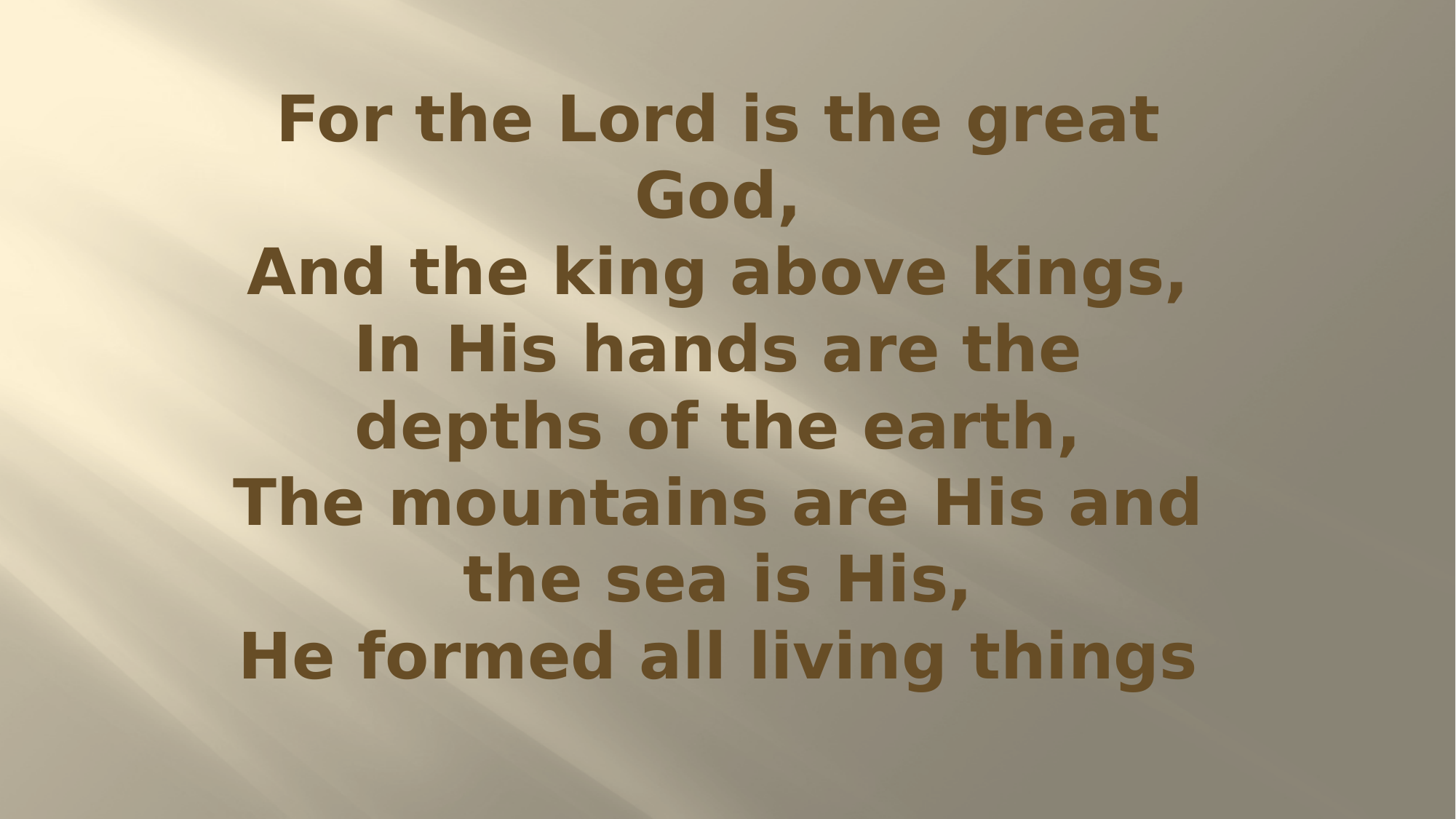

# For the Lord is the great God, And the king above kings, In His hands are the depths of the earth, The mountains are His and the sea is His, He formed all living things